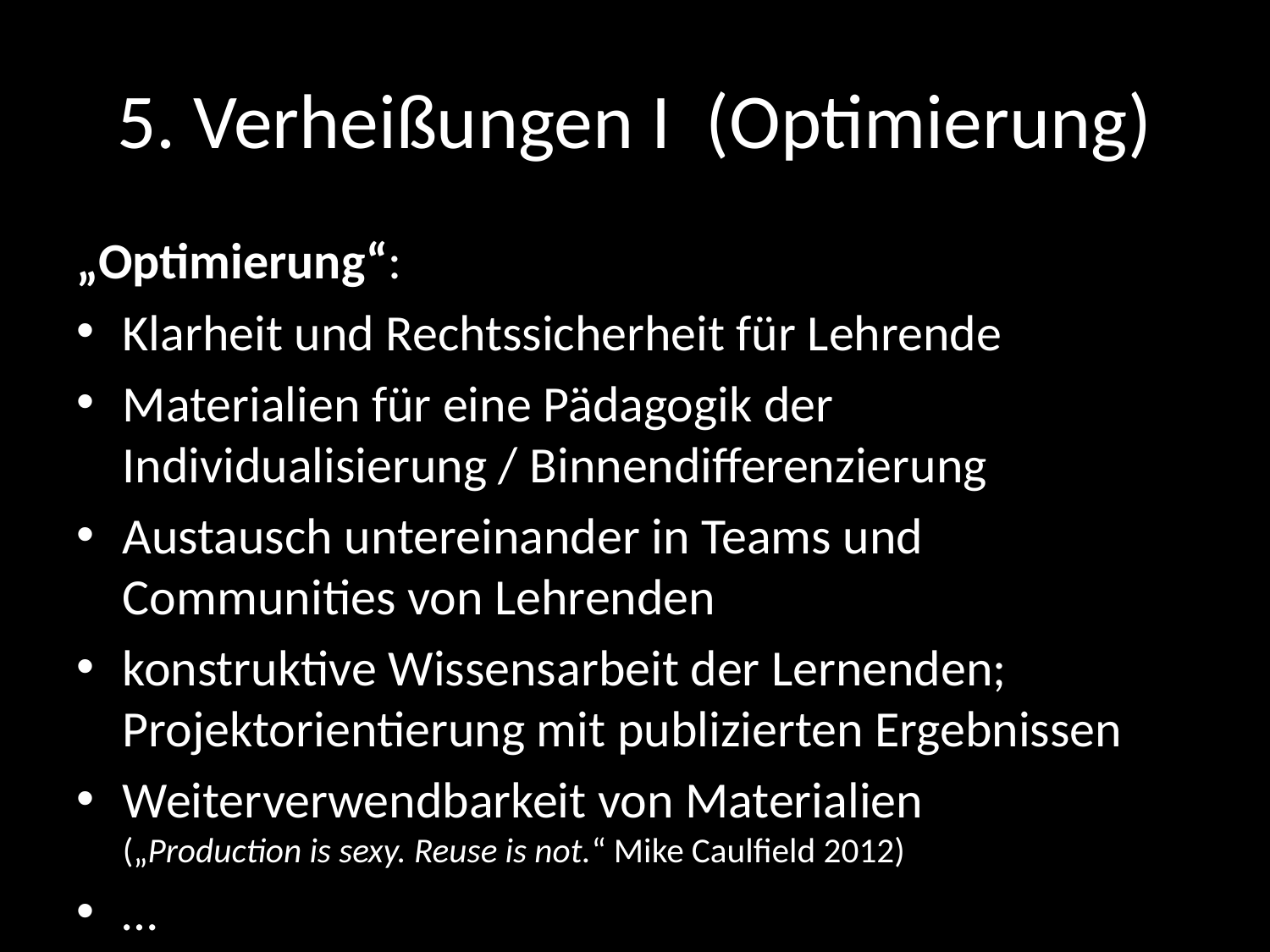

# 5. Verheißungen I  (Optimierung)
„Optimierung“:
Klarheit und Rechtssicherheit für Lehrende
Materialien für eine Pädagogik der Individualisierung / Binnendifferenzierung
Austausch untereinander in Teams und Communities von Lehrenden
konstruktive Wissensarbeit der Lernenden; Projektorientierung mit publizierten Ergebnissen
Weiterverwendbarkeit von Materialien
(„Production is sexy. Reuse is not.“ Mike Caulfield 2012)
…